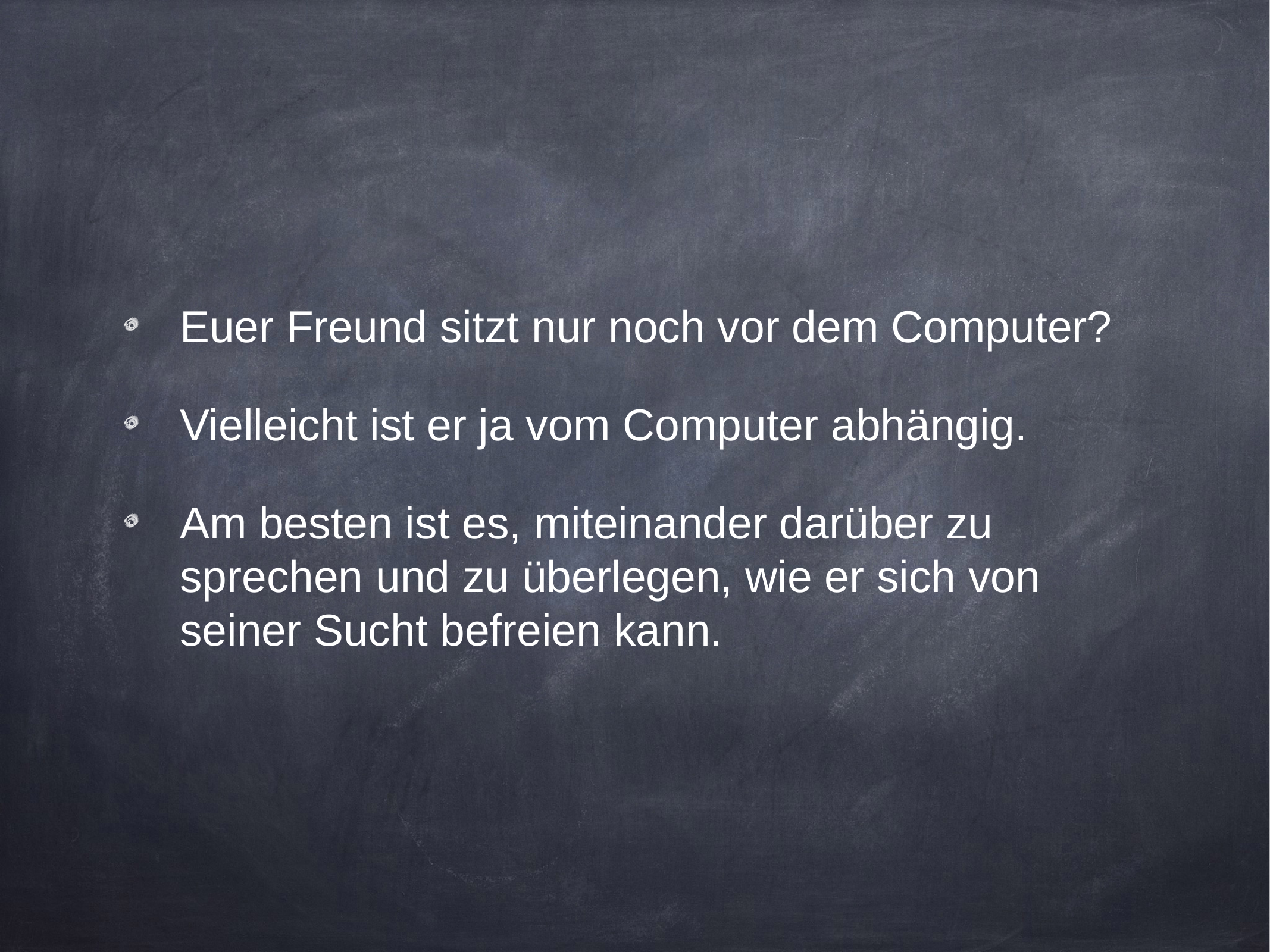

Euer Freund sitzt nur noch vor dem Computer?
Vielleicht ist er ja vom Computer abhängig.
Am besten ist es, miteinander darüber zu sprechen und zu überlegen, wie er sich von seiner Sucht befreien kann.